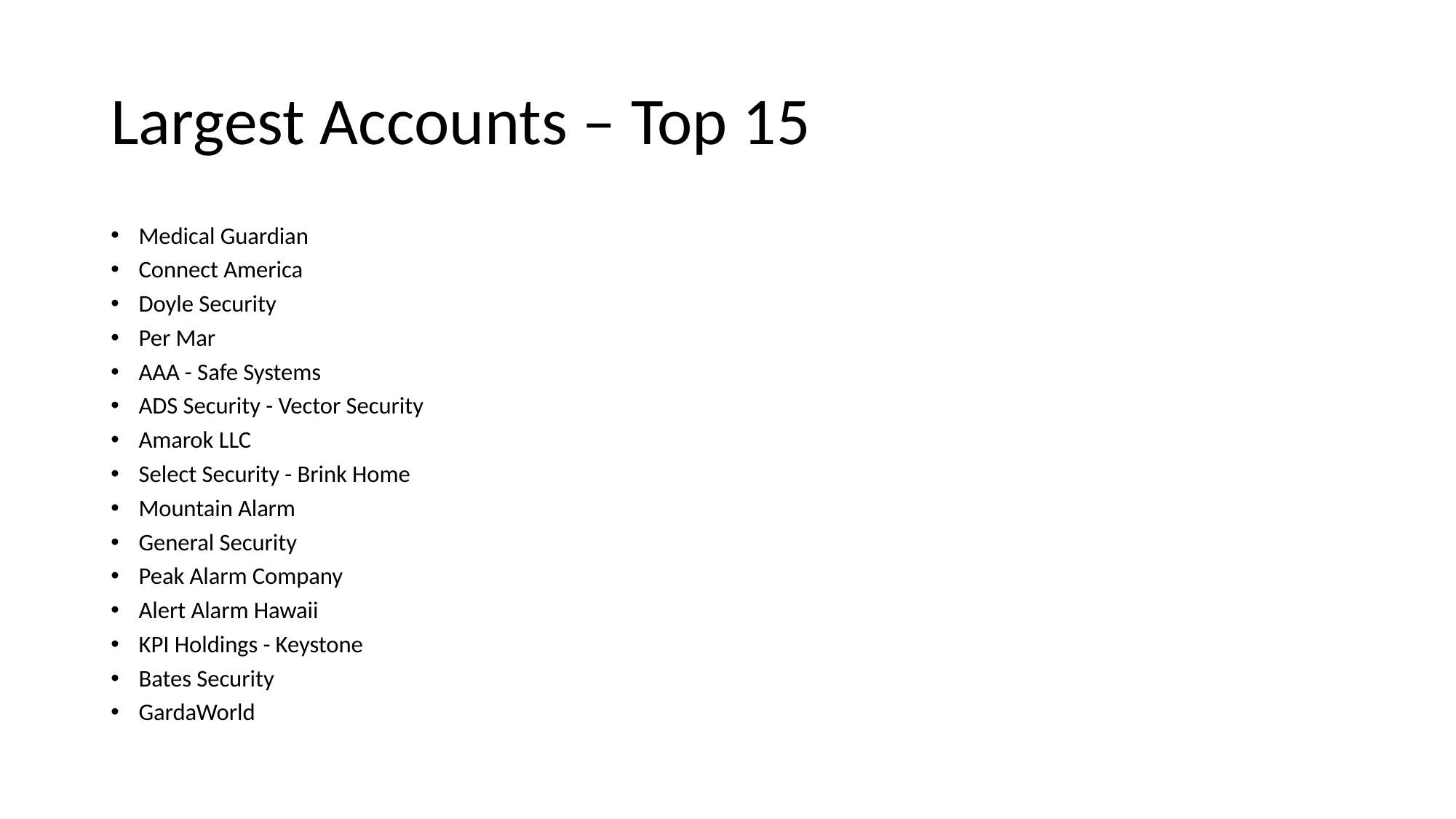

# Largest Accounts – Top 15
Medical Guardian
Connect America
Doyle Security
Per Mar
AAA - Safe Systems
ADS Security - Vector Security
Amarok LLC
Select Security - Brink Home
Mountain Alarm
General Security
Peak Alarm Company
Alert Alarm Hawaii
KPI Holdings - Keystone
Bates Security
GardaWorld